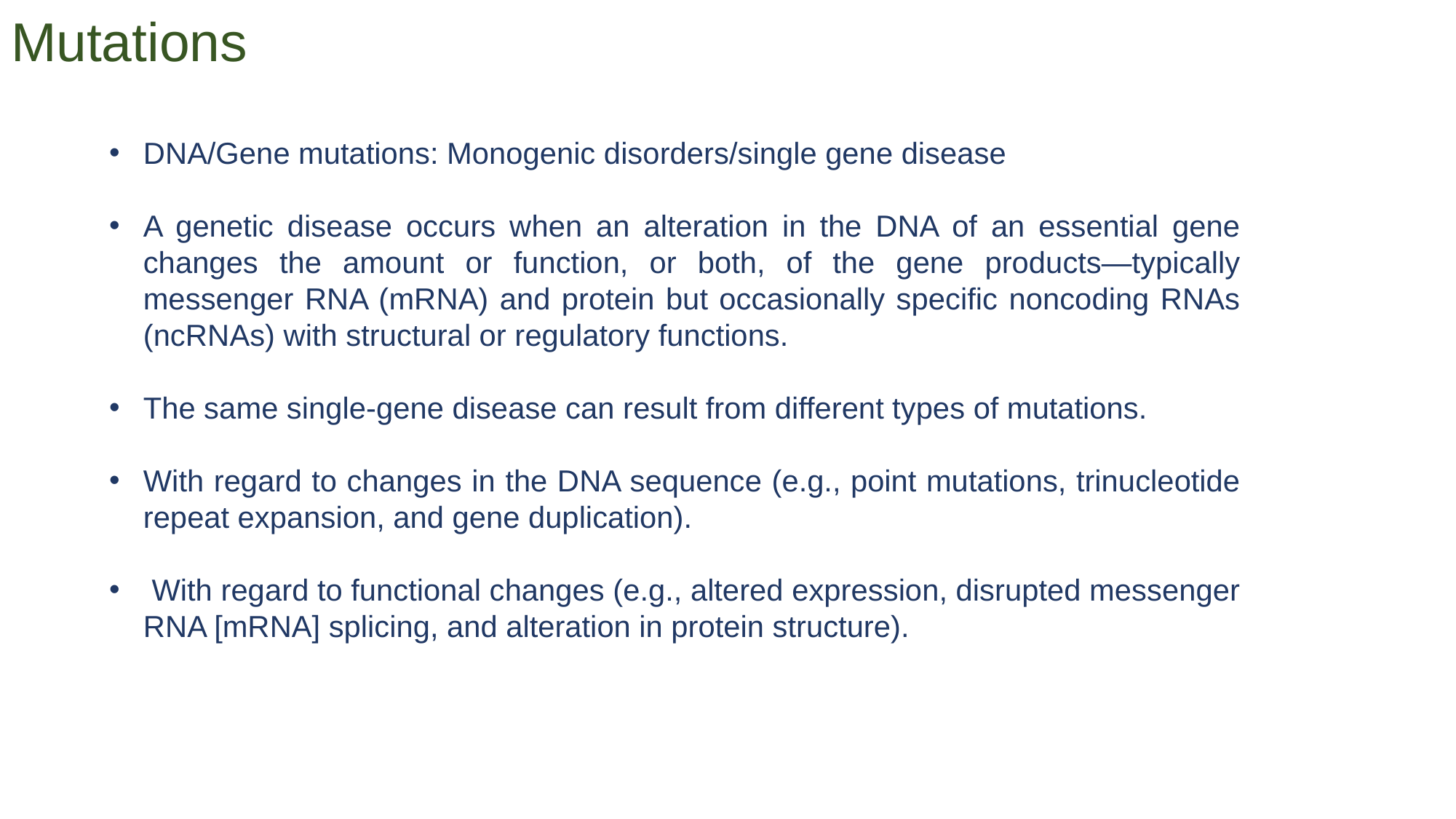

# Mutations
DNA/Gene mutations: Monogenic disorders/single gene disease

A genetic disease occurs when an alteration in the DNA of an essential gene changes the amount or function, or both, of the gene products—typically messenger RNA (mRNA) and protein but occasionally specific noncoding RNAs (ncRNAs) with structural or regulatory functions.

The same single-gene disease can result from different types of mutations.

With regard to changes in the DNA sequence (e.g., point mutations, trinucleotide repeat expansion, and gene duplication).

 With regard to functional changes (e.g., altered expression, disrupted messenger RNA [mRNA] splicing, and alteration in protein structure).